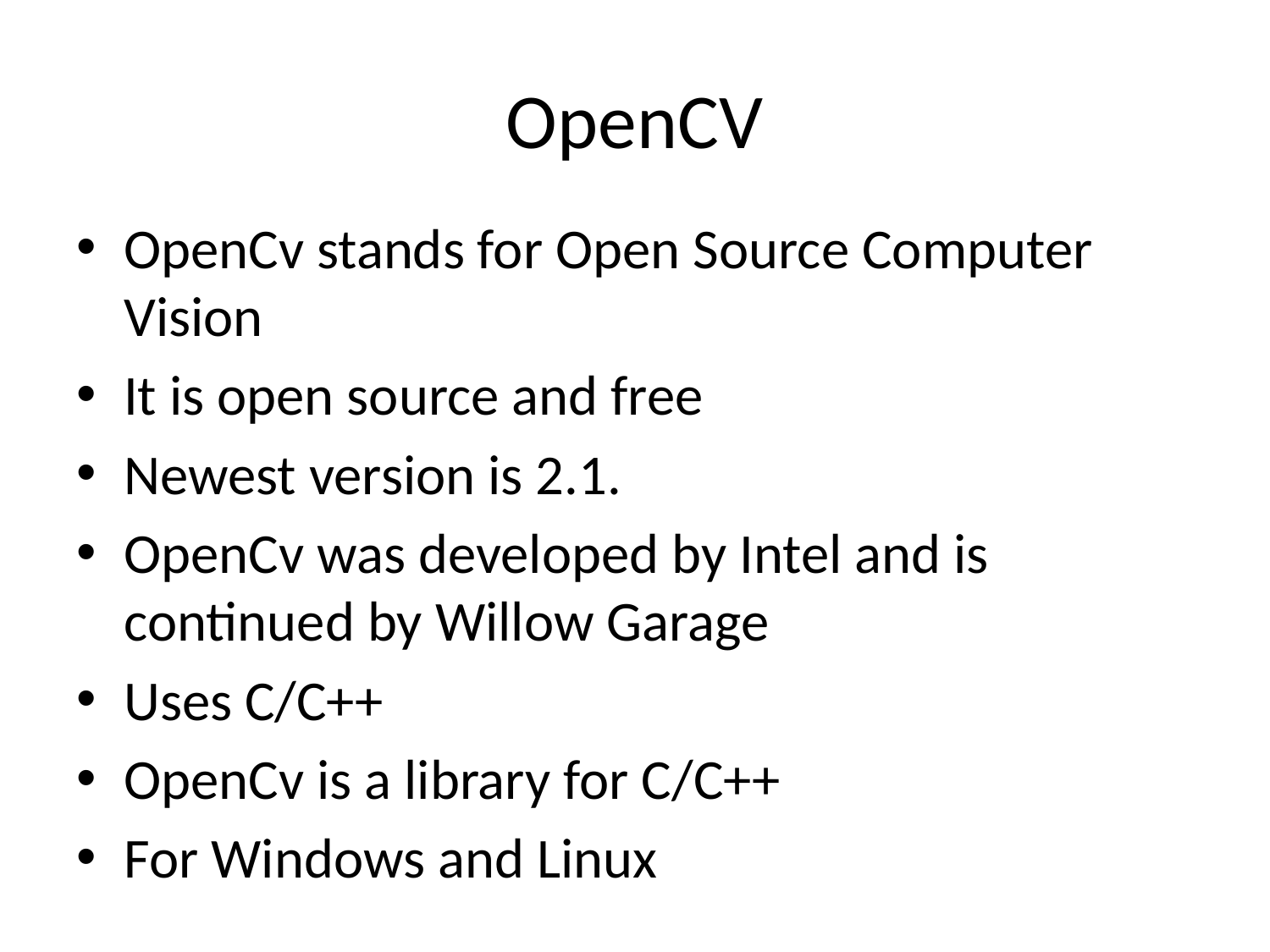

# OpenCV
OpenCv stands for Open Source Computer Vision
It is open source and free
Newest version is 2.1.
OpenCv was developed by Intel and is continued by Willow Garage
Uses C/C++
OpenCv is a library for C/C++
For Windows and Linux